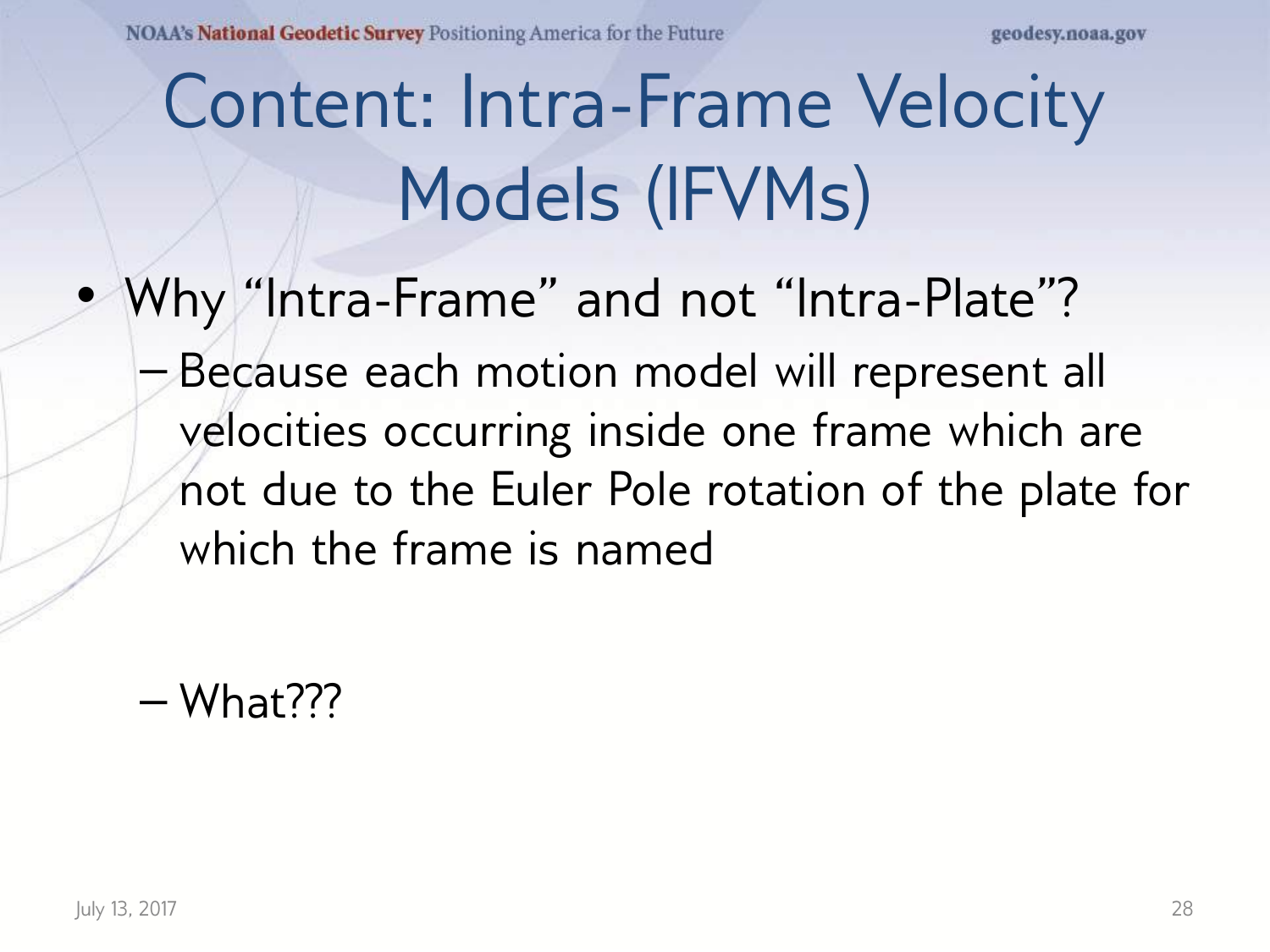

# Content: Intra-Frame Velocity Models (IFVMs)
Why “Intra-Frame” and not “Intra-Plate”?
Because each motion model will represent all velocities occurring inside one frame which are not due to the Euler Pole rotation of the plate for which the frame is named

What???
July 13, 2017
28